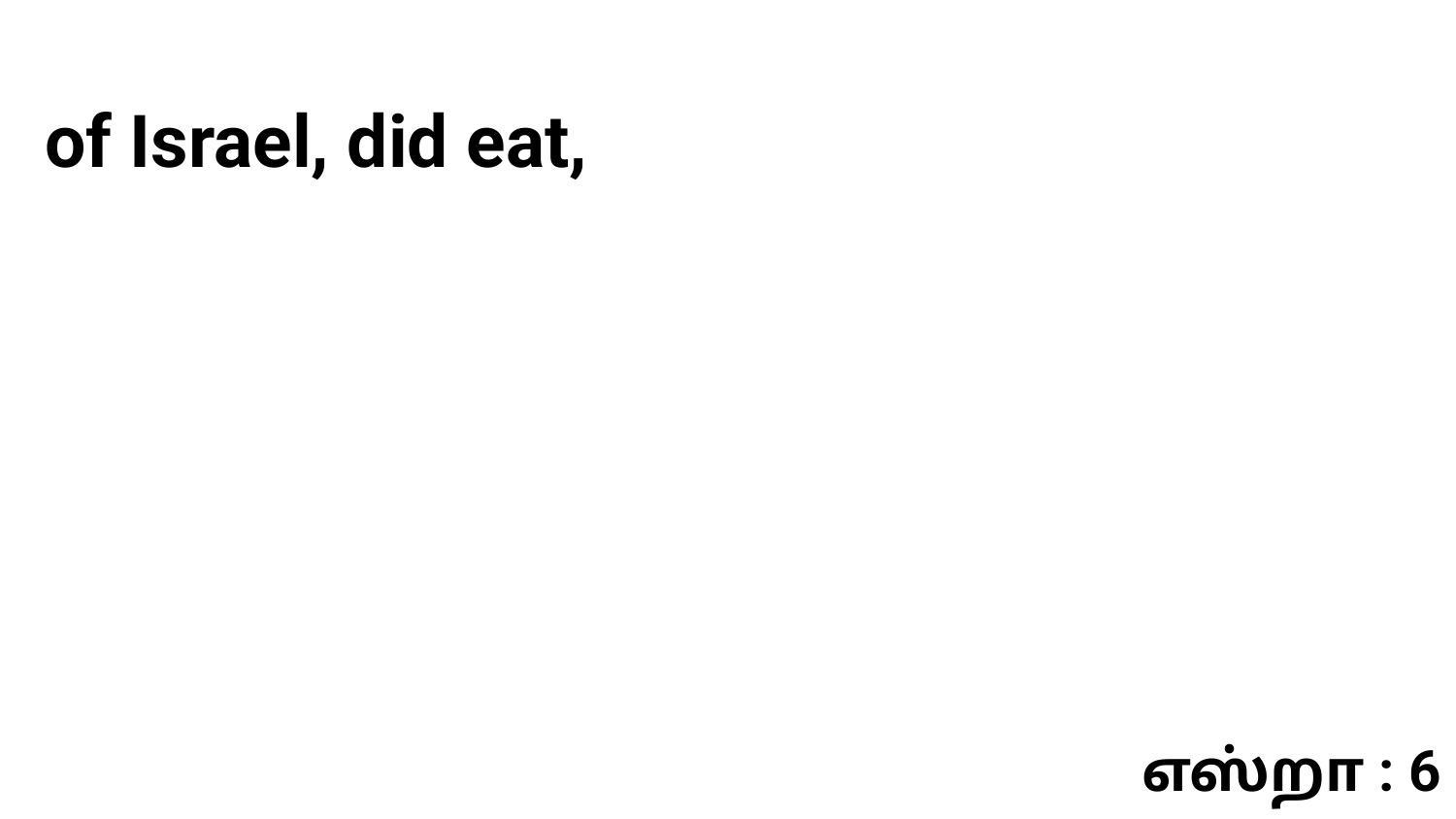

of Israel, did eat,
எஸ்றா : 6